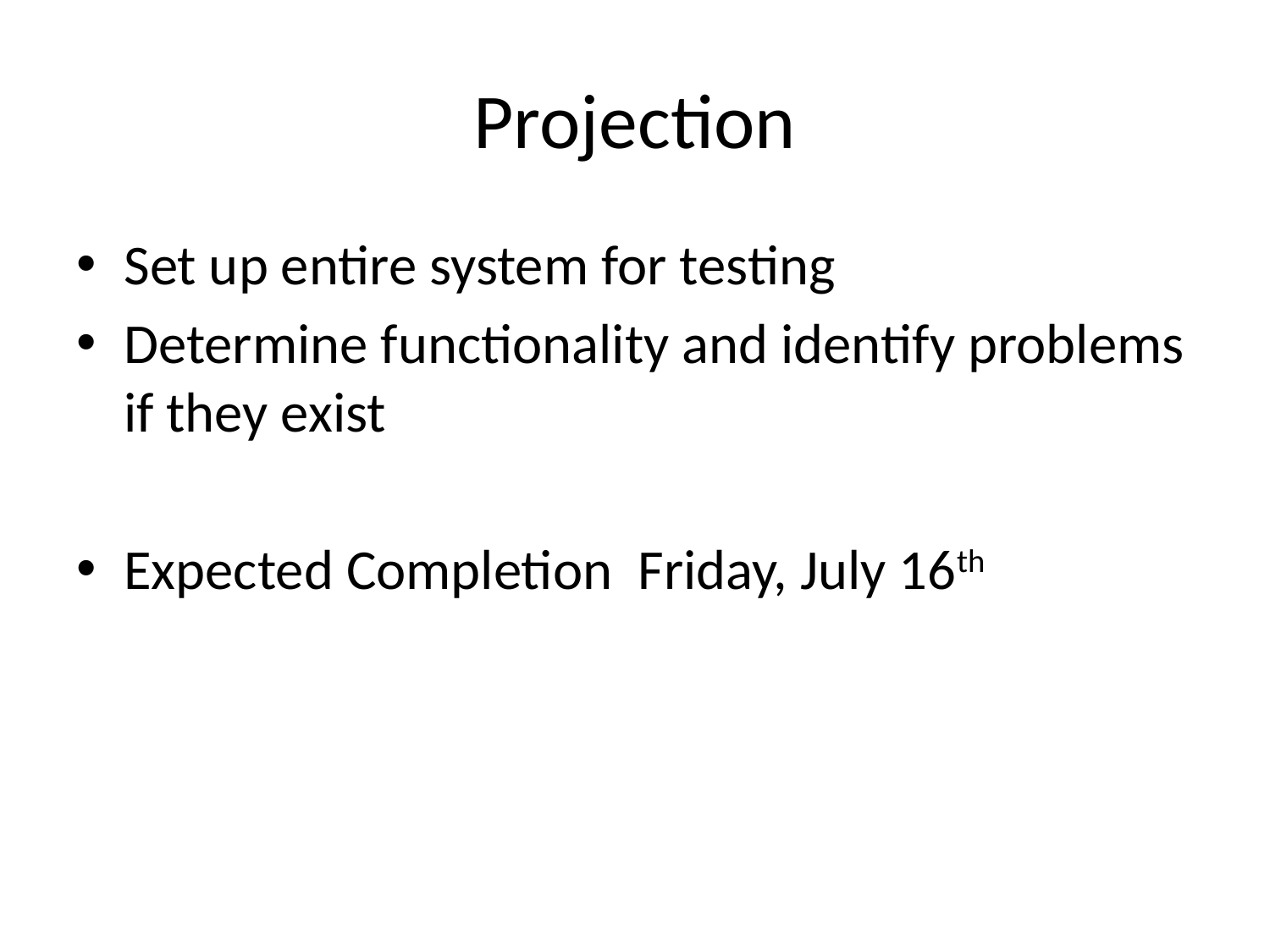

# Projection
Set up entire system for testing
Determine functionality and identify problems if they exist

Expected Completion  Friday, July 16th